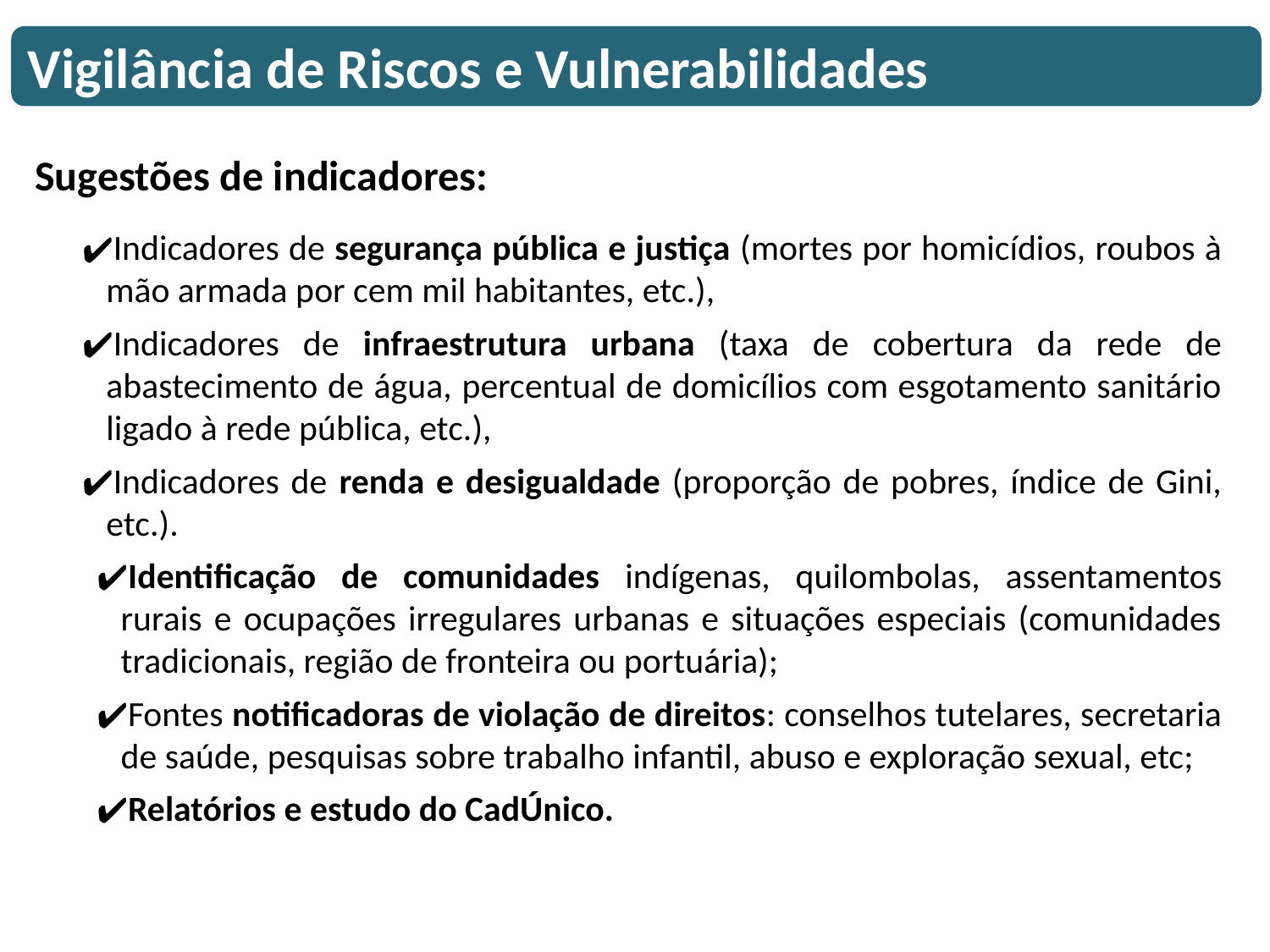

Vigilância de Riscos e Vulnerabilidades
Sugestões de indicadores:

Indicadores de segurança pública e justiça (mortes por homicídios, roubos à mão armada por cem mil habitantes, etc.),
Indicadores de infraestrutura urbana (taxa de cobertura da rede de abastecimento de água, percentual de domicílios com esgotamento sanitário ligado à rede pública, etc.),
Indicadores de renda e desigualdade (proporção de pobres, índice de Gini, etc.).
Identificação de comunidades indígenas, quilombolas, assentamentos rurais e ocupações irregulares urbanas e situações especiais (comunidades tradicionais, região de fronteira ou portuária);
Fontes notificadoras de violação de direitos: conselhos tutelares, secretaria de saúde, pesquisas sobre trabalho infantil, abuso e exploração sexual, etc;
Relatórios e estudo do CadÚnico.